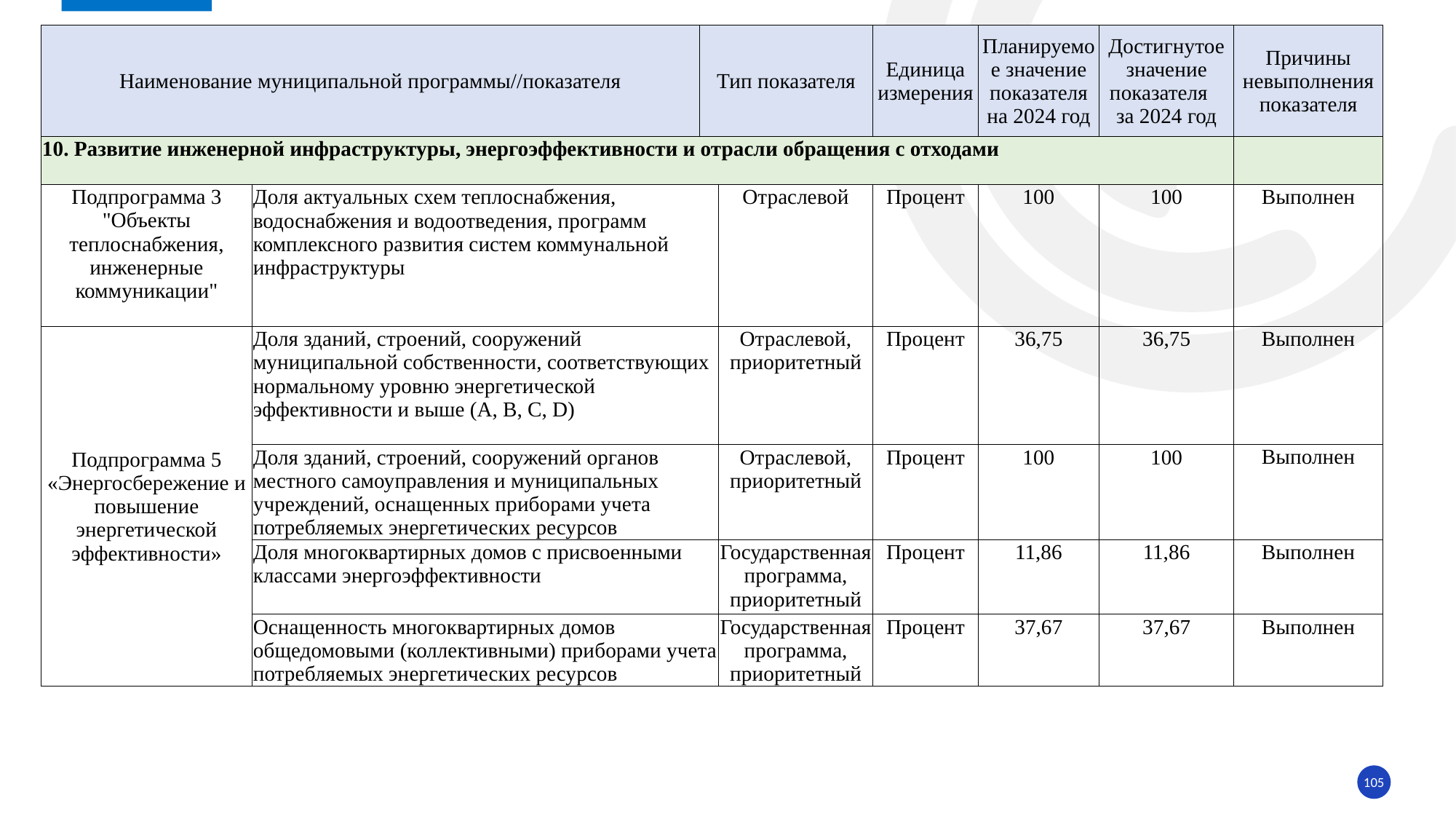

| Наименование муниципальной программы//показателя |  | Тип показателя |  | Единица измерения | Планируемое значение показателя на 2024 год | Достигнутое значение показателя за 2024 год | Причины невыполнения показателя |
| --- | --- | --- | --- | --- | --- | --- | --- |
| 10. Развитие инженерной инфраструктуры, энергоэффективности и отрасли обращения с отходами |  |  |  |  |  |  |  |
| Подпрограмма 3 "Объекты теплоснабжения, инженерные коммуникации" | Доля актуальных схем теплоснабжения, водоснабжения и водоотведения, программ комплексного развития систем коммунальной инфраструктуры |  | Отраслевой | Процент | 100 | 100 | Выполнен |
| Подпрограмма 5 «Энергосбережение и повышение энергетической эффективности» | Доля зданий, строений, сооружений муниципальной собственности, соответствующих нормальному уровню энергетической эффективности и выше (А, B, C, D) |  | Отраслевой, приоритетный | Процент | 36,75 | 36,75 | Выполнен |
|  | Доля зданий, строений, сооружений органов местного самоуправления и муниципальных учреждений, оснащенных приборами учета потребляемых энергетических ресурсов |  | Отраслевой, приоритетный | Процент | 100 | 100 | Выполнен |
|  | Доля многоквартирных домов с присвоенными классами энергоэффективности |  | Государственная программа, приоритетный | Процент | 11,86 | 11,86 | Выполнен |
|  | Оснащенность многоквартирных домов общедомовыми (коллективными) приборами учета потребляемых энергетических ресурсов |  | Государственная программа, приоритетный | Процент | 37,67 | 37,67 | Выполнен |

105